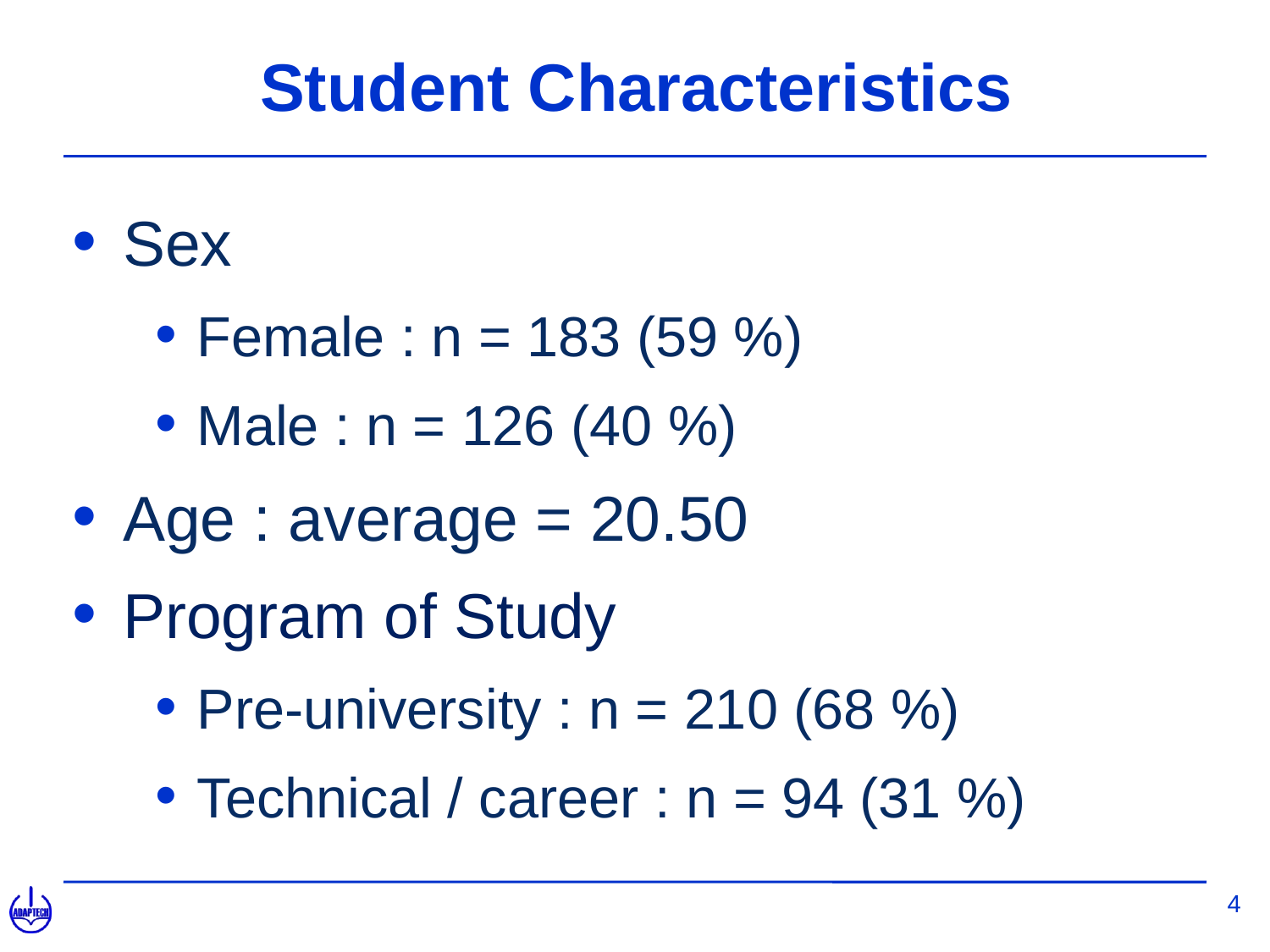

# Student Characteristics
Sex
Female : n = 183 (59 %)
Male : n = 126 (40 %)
Age : average = 20.50
Program of Study
Pre-university : n = 210 (68 %)
Technical / career : n = 94 (31 %)

4